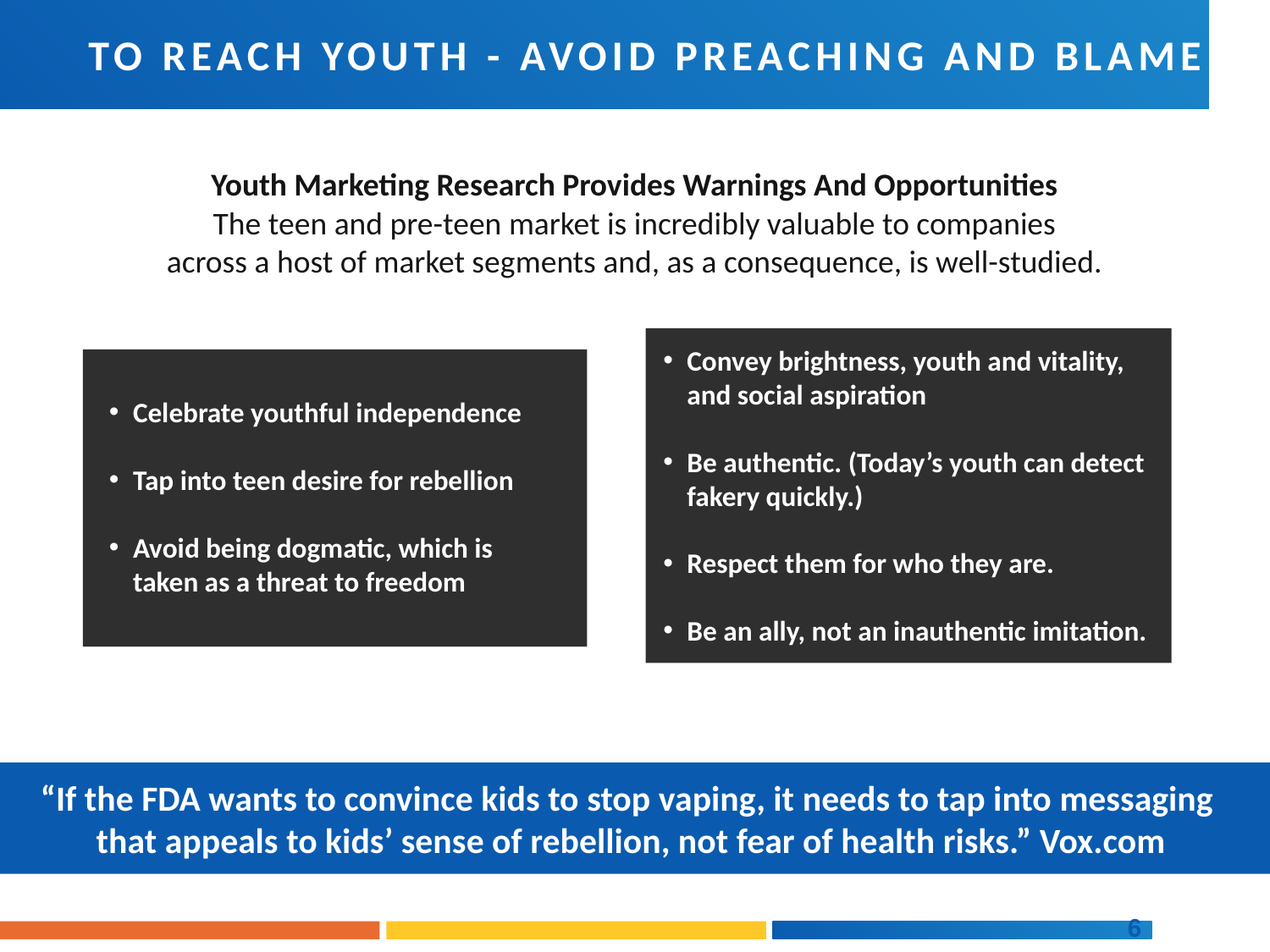

TO REACH YOUTH - AVOID PREACHING AND BLAME
Youth Marketing Research Provides Warnings And Opportunities
The teen and pre-teen market is incredibly valuable to companies
across a host of market segments and, as a consequence, is well-studied.

Convey brightness, youth and vitality, and social aspiration

Be authentic. (Today’s youth can detect fakery quickly.)

Respect them for who they are.

Be an ally, not an inauthentic imitation.

Celebrate youthful independence

Tap into teen desire for rebellion

Avoid being dogmatic, which is taken as a threat to freedom
“If the FDA wants to convince kids to stop vaping, it needs to tap into messaging
that appeals to kids’ sense of rebellion, not fear of health risks.” Vox.com
 6